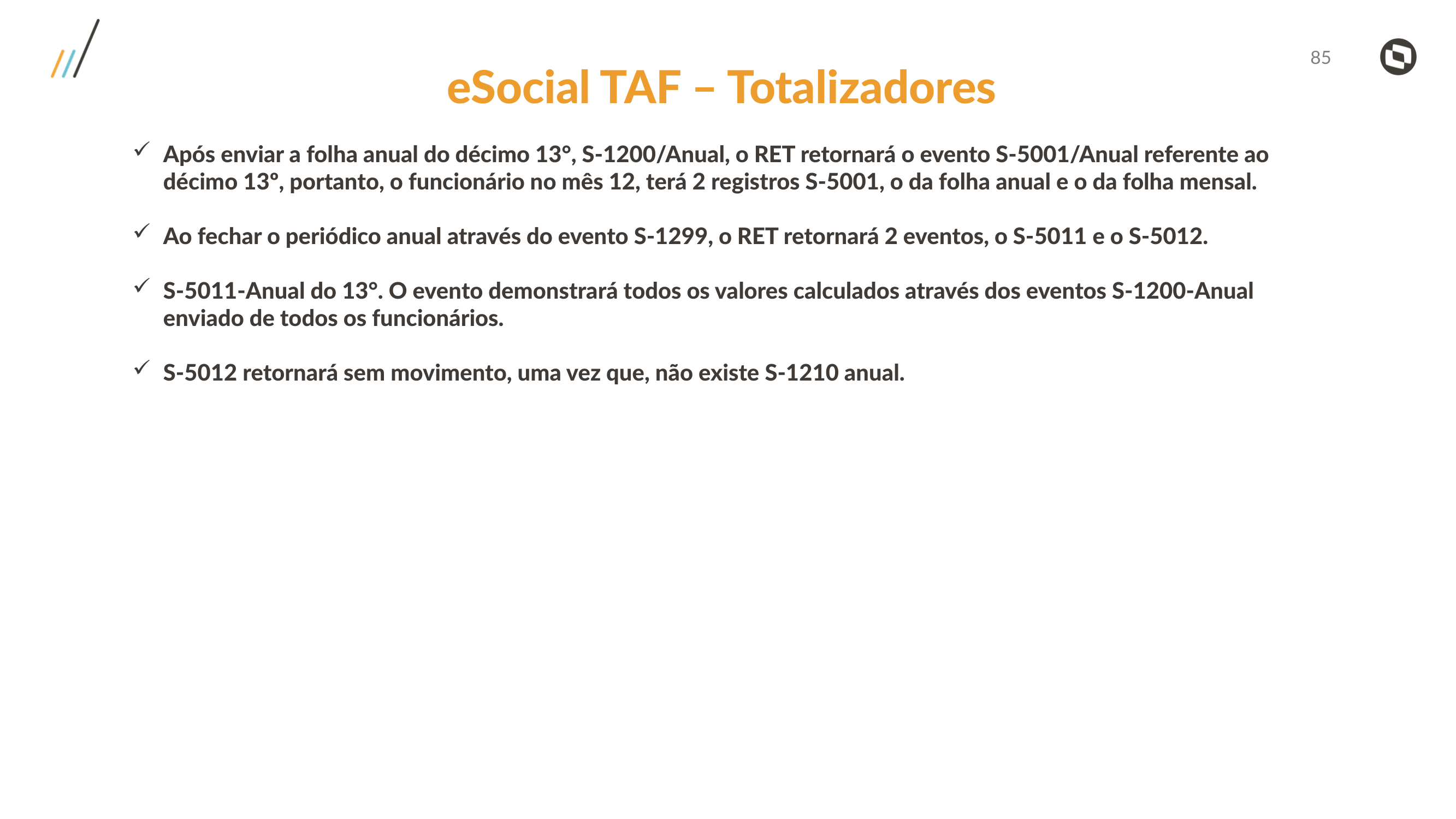

eSocial TAF – Totalizadores

Após enviar a folha anual do décimo 13°, S-1200/Anual, o RET retornará o evento S-5001/Anual referente ao décimo 13º, portanto, o funcionário no mês 12, terá 2 registros S-5001, o da folha anual e o da folha mensal.

Ao fechar o periódico anual através do evento S-1299, o RET retornará 2 eventos, o S-5011 e o S-5012.

S-5011-Anual do 13°. O evento demonstrará todos os valores calculados através dos eventos S-1200-Anual enviado de todos os funcionários.

S-5012 retornará sem movimento, uma vez que, não existe S-1210 anual.